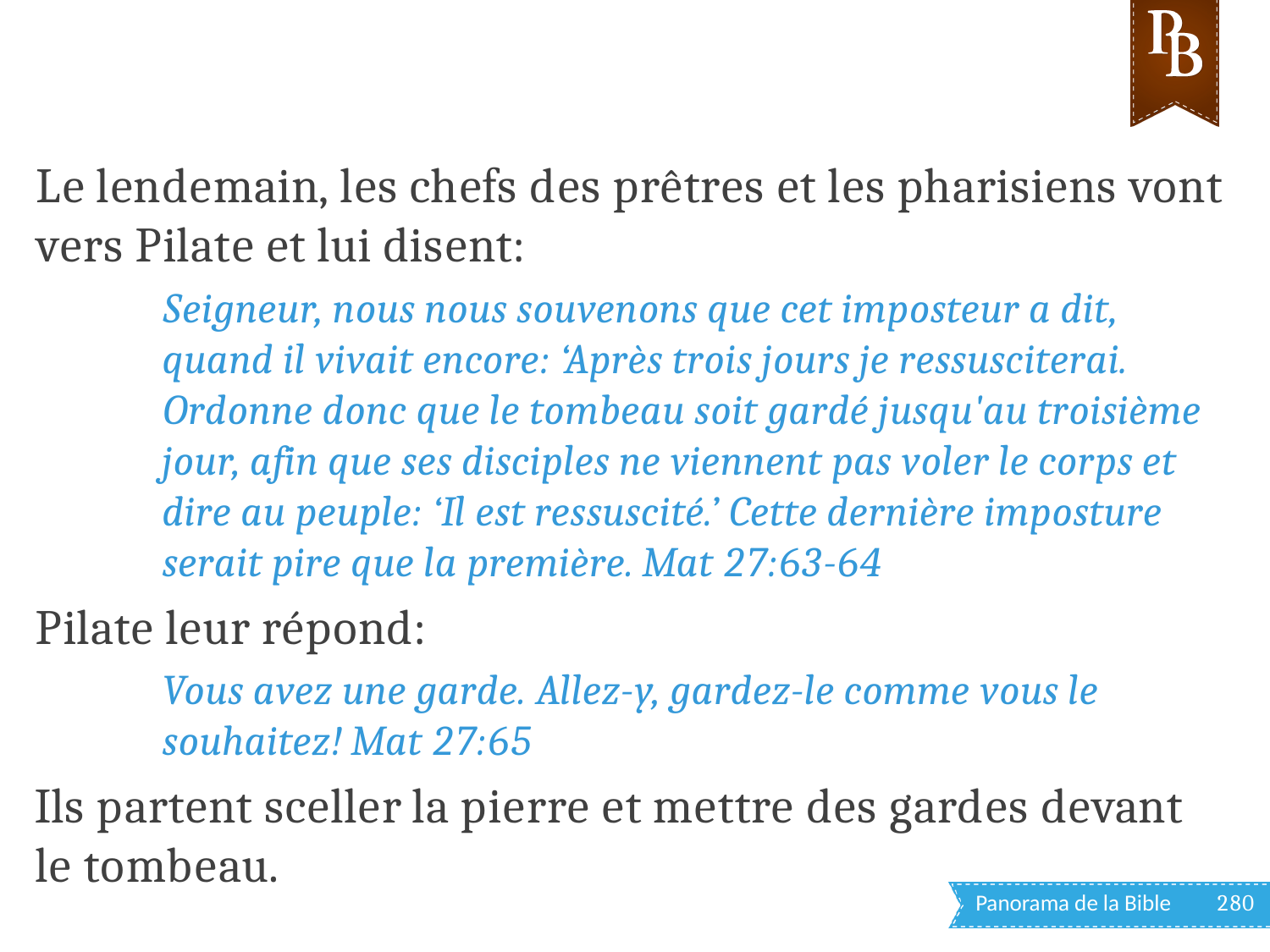

Le lendemain, les chefs des prêtres et les pharisiens vont vers Pilate et lui disent:
Seigneur, nous nous souvenons que cet imposteur a dit, quand il vivait encore: ‘Après trois jours je ressusciterai. Ordonne donc que le tombeau soit gardé jusqu'au troisième jour, afin que ses disciples ne viennent pas voler le corps et dire au peuple: ‘Il est ressuscité.’ Cette dernière imposture serait pire que la première. Mat 27:63-64
Pilate leur répond:
Vous avez une garde. Allez-y, gardez-le comme vous le souhaitez! Mat 27:65
Ils partent sceller la pierre et mettre des gardes devant le tombeau.